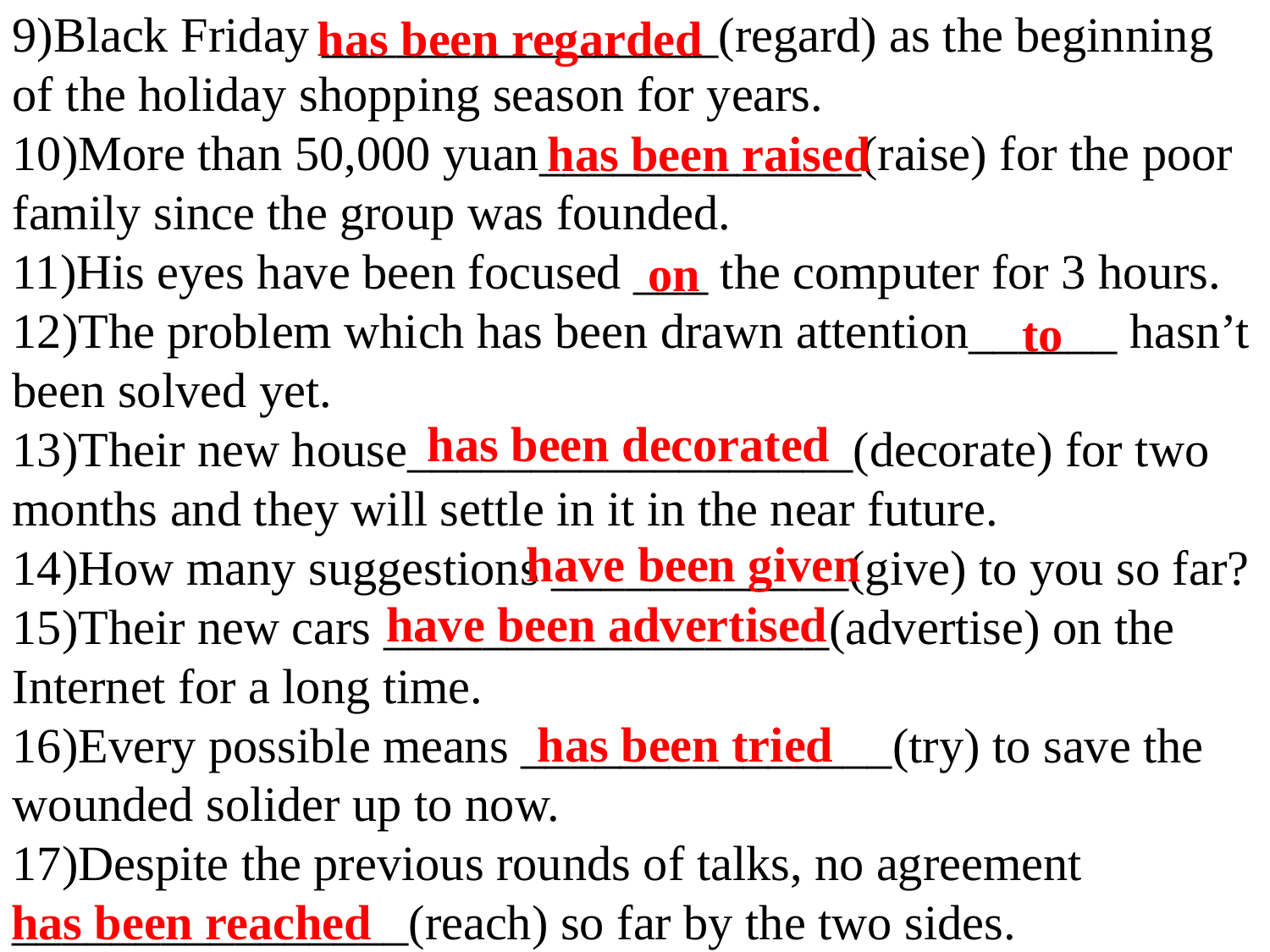

9)Black Friday ________________(regard) as the beginning of the holiday shopping season for years.
10)More than 50,000 yuan_____________(raise) for the poor family since the group was founded.
11)His eyes have been focused ___ the computer for 3 hours.
12)The problem which has been drawn attention______ hasn’t been solved yet.
13)Their new house__________________(decorate) for two months and they will settle in it in the near future.
14)How many suggestions ____________(give) to you so far?
15)Their new cars __________________(advertise) on the Internet for a long time.
16)Every possible means _______________(try) to save the wounded solider up to now.
17)Despite the previous rounds of talks, no agreement ________________(reach) so far by the two sides.
has been regarded
has been raised
on
to
has been decorated
have been given
have been advertised
has been tried
has been reached